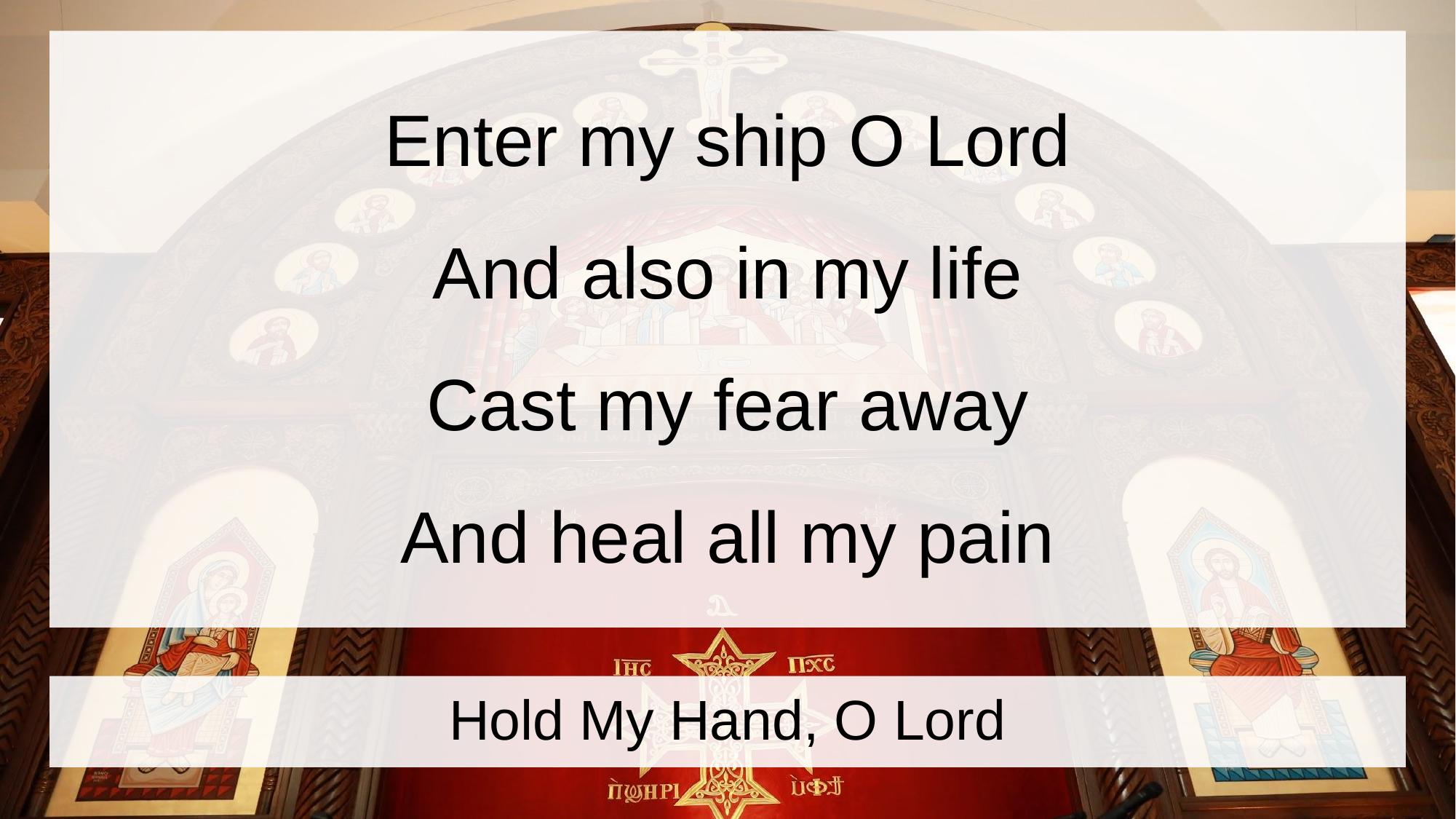

Enter my ship O Lord
And also in my life
Cast my fear away
And heal all my pain
# Hold My Hand, O Lord